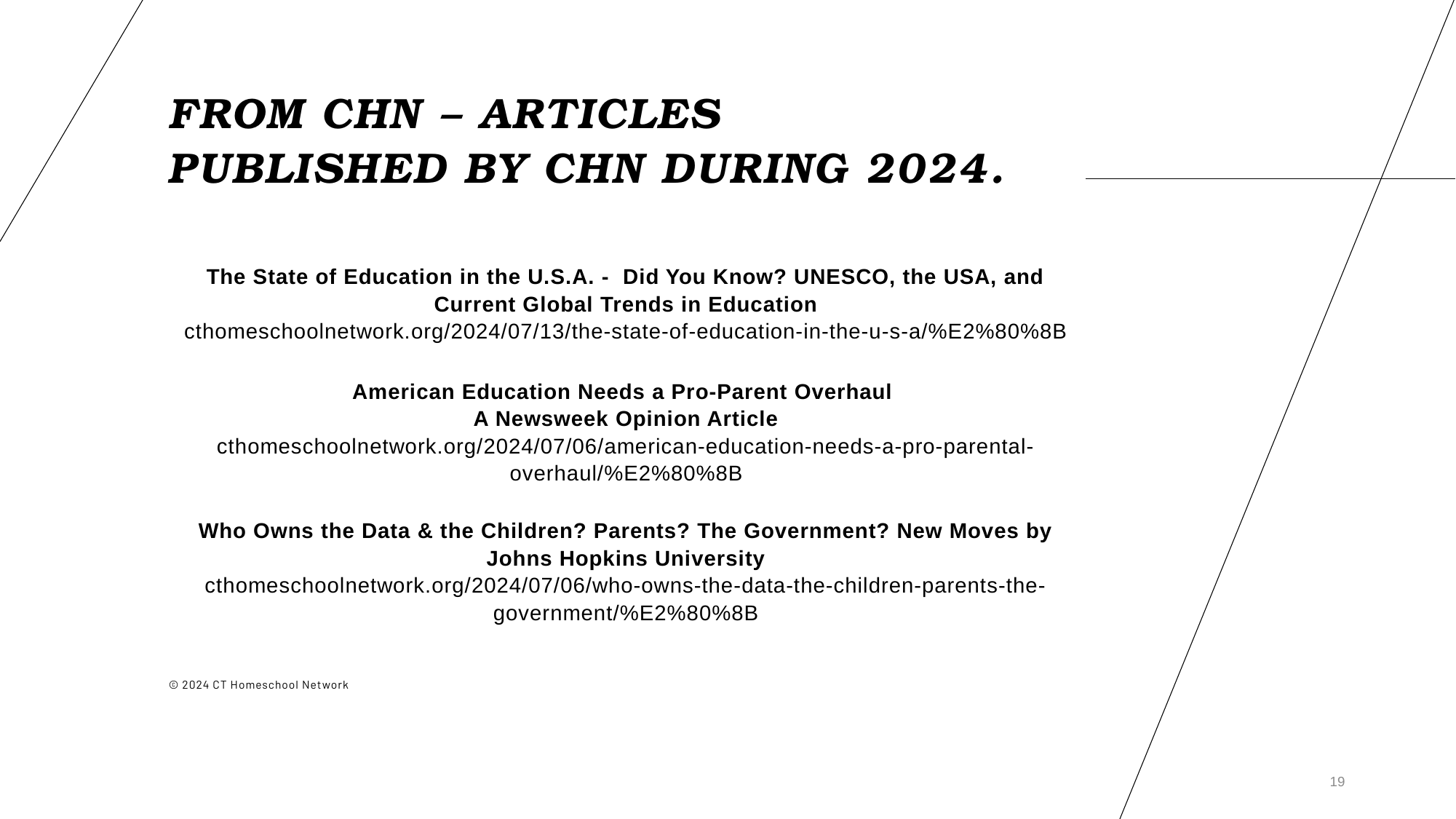

# From CHN – articles published by CHN during 2024.
The State of Education in the U.S.A. -  Did You Know? UNESCO, the USA, and Current Global Trends in Education
cthomeschoolnetwork.org/2024/07/13/the-state-of-education-in-the-u-s-a/%E2%80%8B

American Education Needs a Pro-Parent Overhaul
A Newsweek Opinion Article
cthomeschoolnetwork.org/2024/07/06/american-education-needs-a-pro-parental-overhaul/%E2%80%8B
Who Owns the Data & the Children? Parents? The Government? New Moves by Johns Hopkins University
cthomeschoolnetwork.org/2024/07/06/who-owns-the-data-the-children-parents-the-government/%E2%80%8B

© 2024 CT Homeschool Network
19